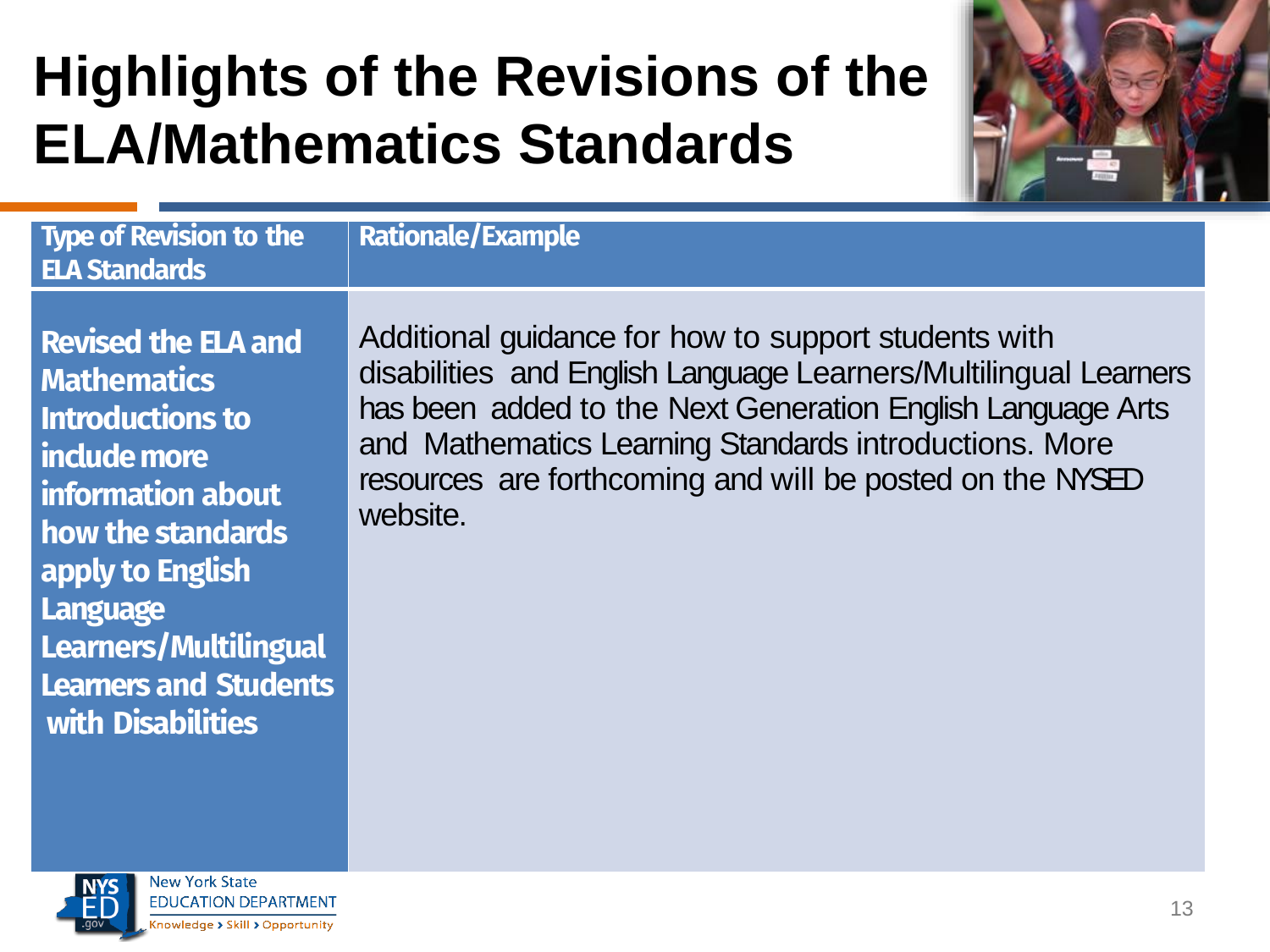

# Highlights of the Revisions of the  ELA/Mathematics Standards
| Type of Revision to the ELA Standards | Rationale/Example |
| --- | --- |
| Revised the ELA and Mathematics Introductions to include more information about how the standards apply to English Language Learners/Multilingual Learners and Students with Disabilities | Additional guidance for how to support students with disabilities and English Language Learners/Multilingual Learners has been added to the Next Generation English Language Arts and Mathematics Learning Standards introductions. More resources are forthcoming and will be posted on the NYSED website. |
13